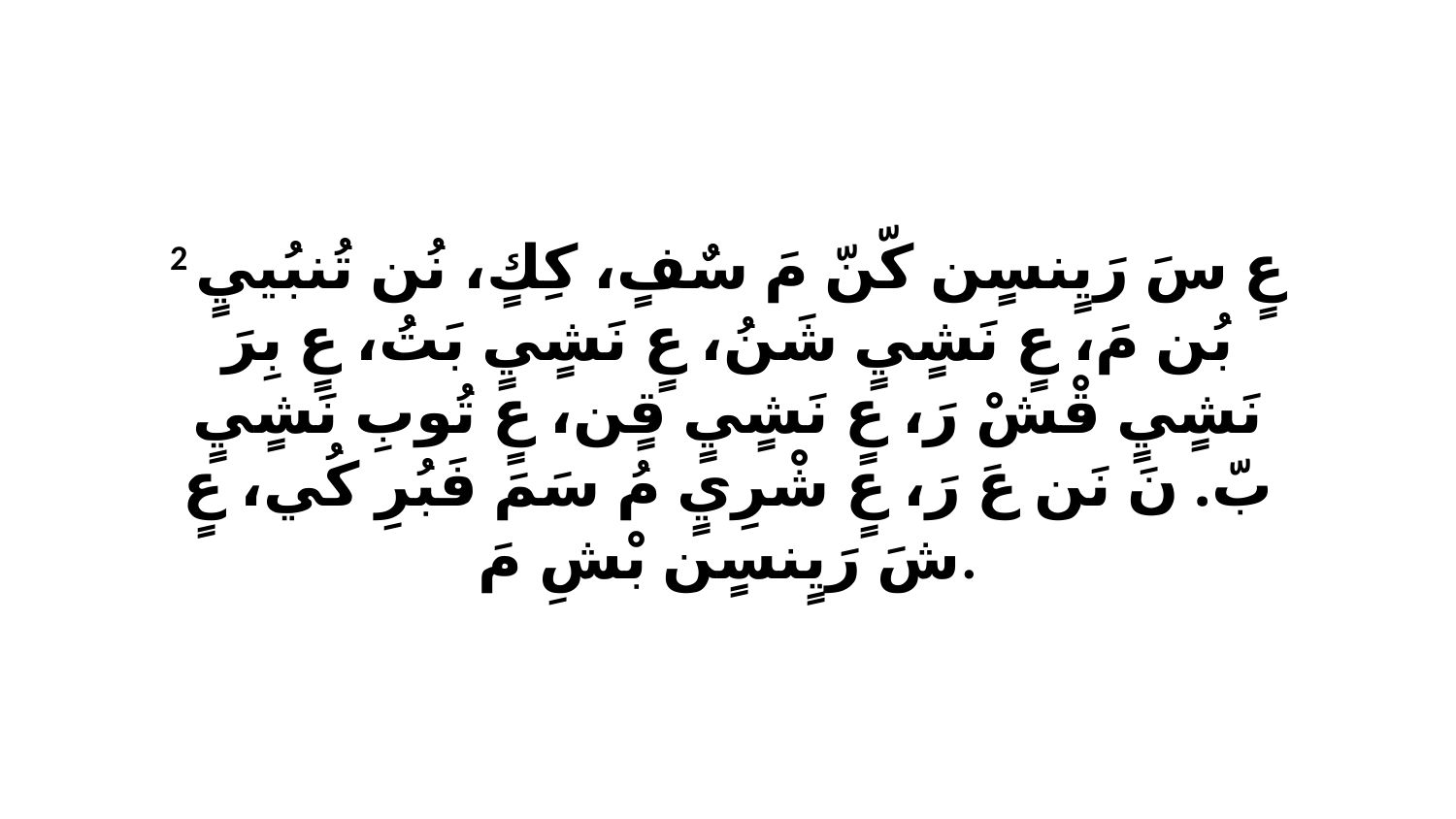

2 عٍ سَ رَيٍنسٍن كّنّ مَ سٌفٍ، كِكٍ، نُن تُنبُييٍ بُن مَ، عٍ نَشٍيٍ شَنُ، عٍ نَشٍيٍ بَتُ، عٍ بِرَ نَشٍيٍ قْشْ رَ، عٍ نَشٍيٍ قٍن، عٍ تُوبِ نَشٍيٍ بّ. نَ نَن عَ رَ، عٍ شْرِيٍ مُ سَمَ فَبُرِ كُي، عٍ شَ رَيٍنسٍن بْشِ مَ.